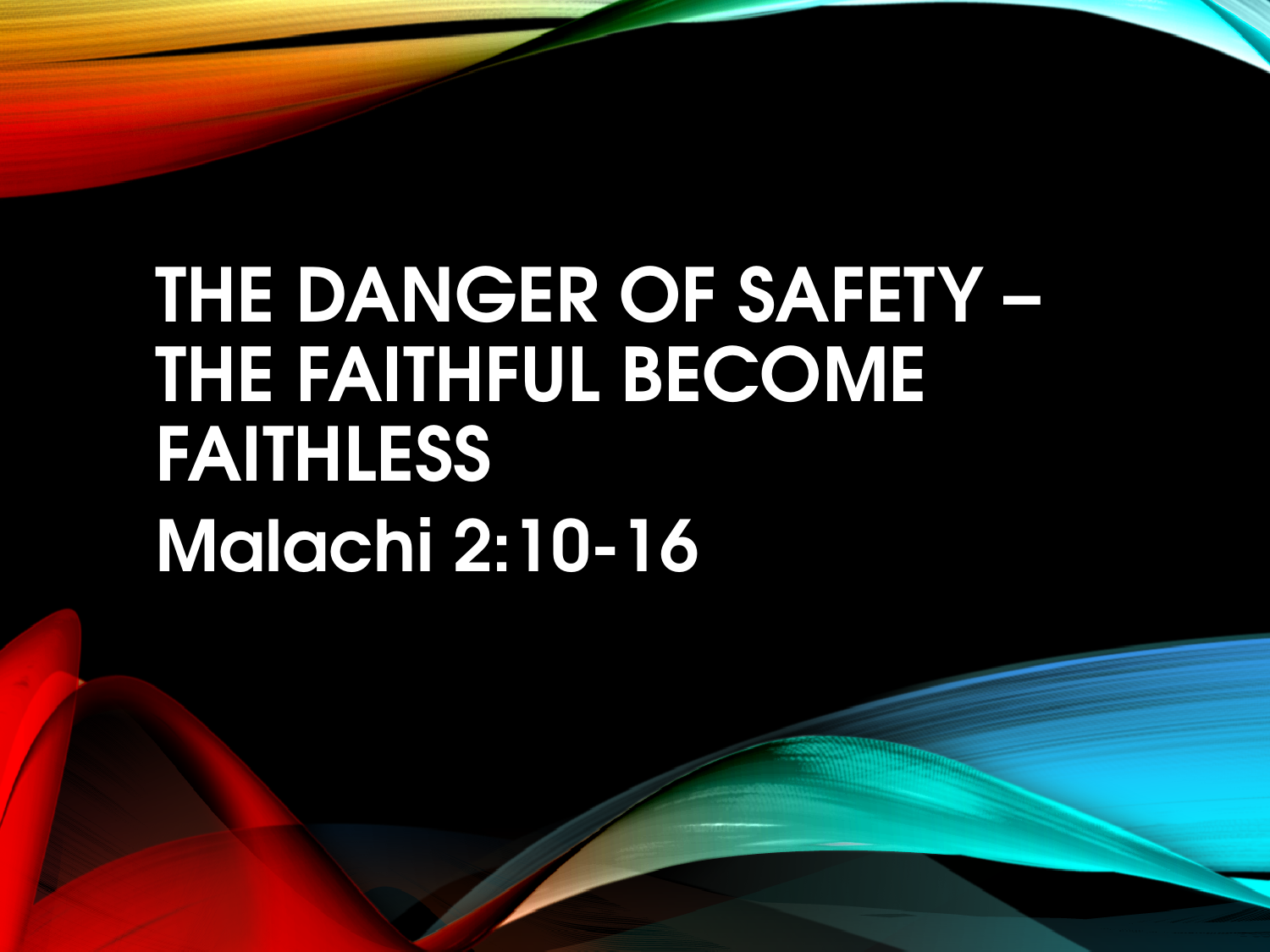

# The Danger of Safety – The Faithful Become Faithless
Malachi 2:10-16